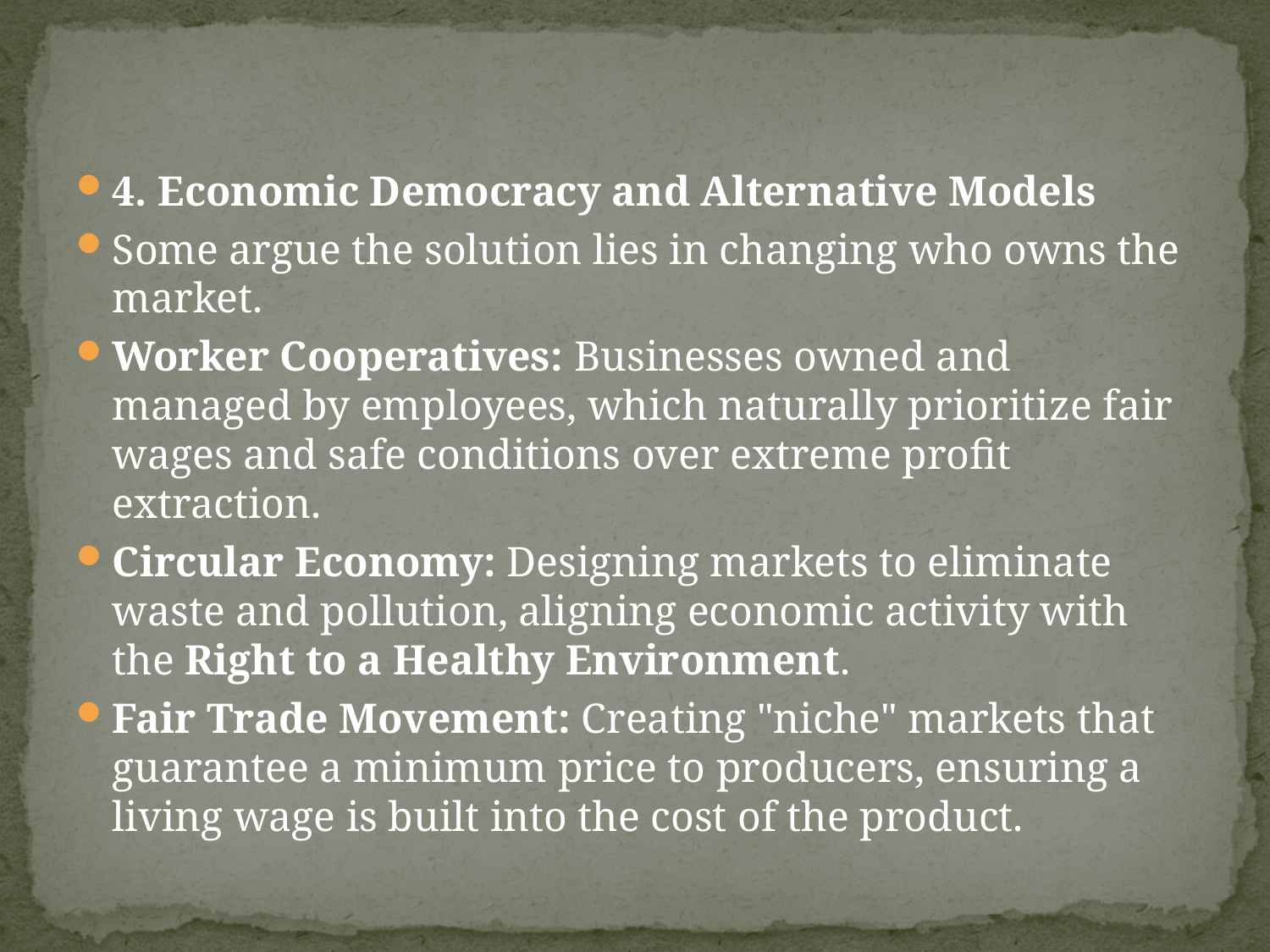

#
4. Economic Democracy and Alternative Models
Some argue the solution lies in changing who owns the market.
Worker Cooperatives: Businesses owned and managed by employees, which naturally prioritize fair wages and safe conditions over extreme profit extraction.
Circular Economy: Designing markets to eliminate waste and pollution, aligning economic activity with the Right to a Healthy Environment.
Fair Trade Movement: Creating "niche" markets that guarantee a minimum price to producers, ensuring a living wage is built into the cost of the product.